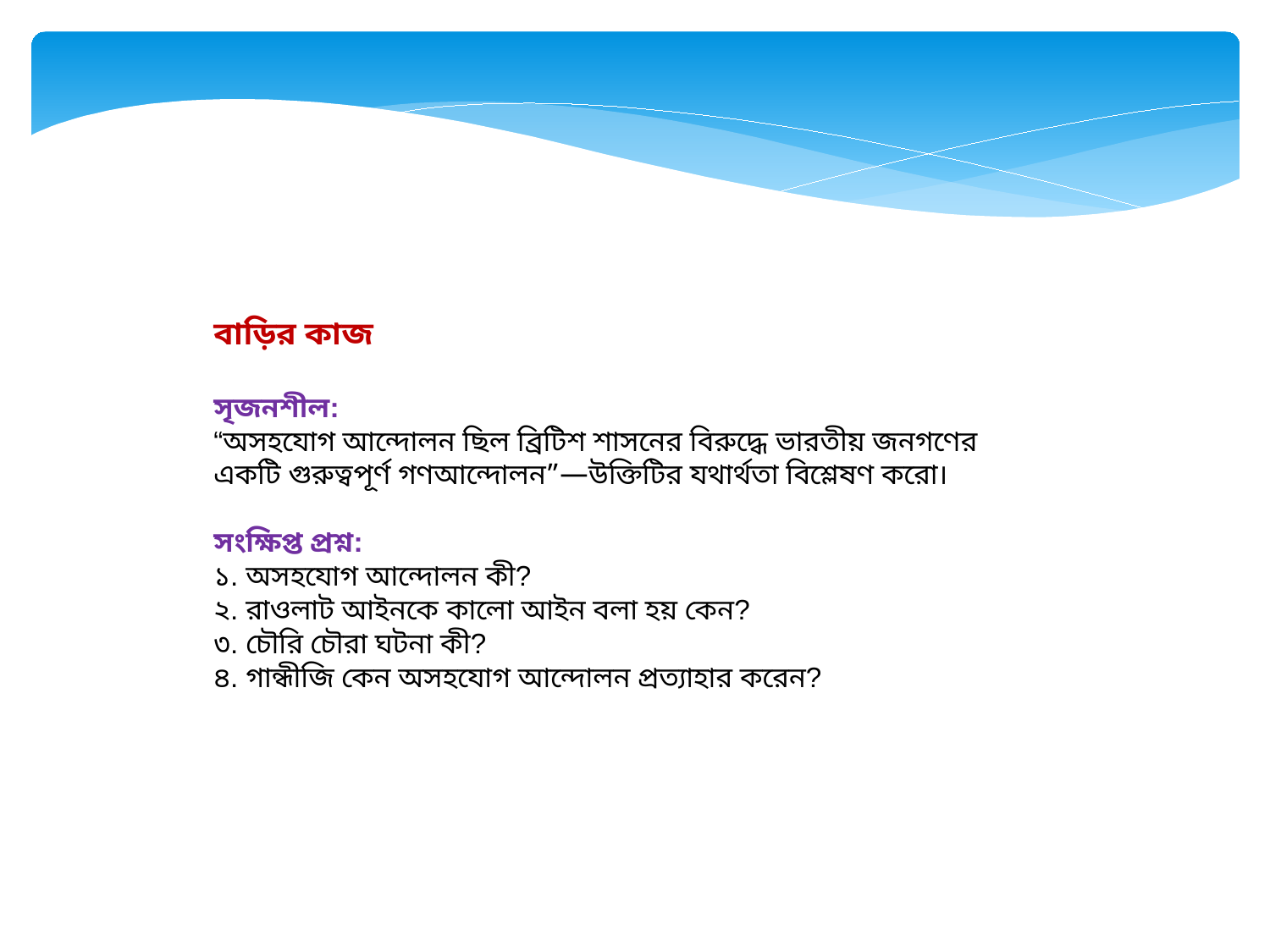

বাড়ির কাজ

সৃজনশীল:
“অসহযোগ আন্দোলন ছিল ব্রিটিশ শাসনের বিরুদ্ধে ভারতীয় জনগণের একটি গুরুত্বপূর্ণ গণআন্দোলন”—উক্তিটির যথার্থতা বিশ্লেষণ করো।

সংক্ষিপ্ত প্রশ্ন:
১. অসহযোগ আন্দোলন কী?
২. রাওলাট আইনকে কালো আইন বলা হয় কেন?
৩. চৌরি চৌরা ঘটনা কী?
৪. গান্ধীজি কেন অসহযোগ আন্দোলন প্রত্যাহার করেন?